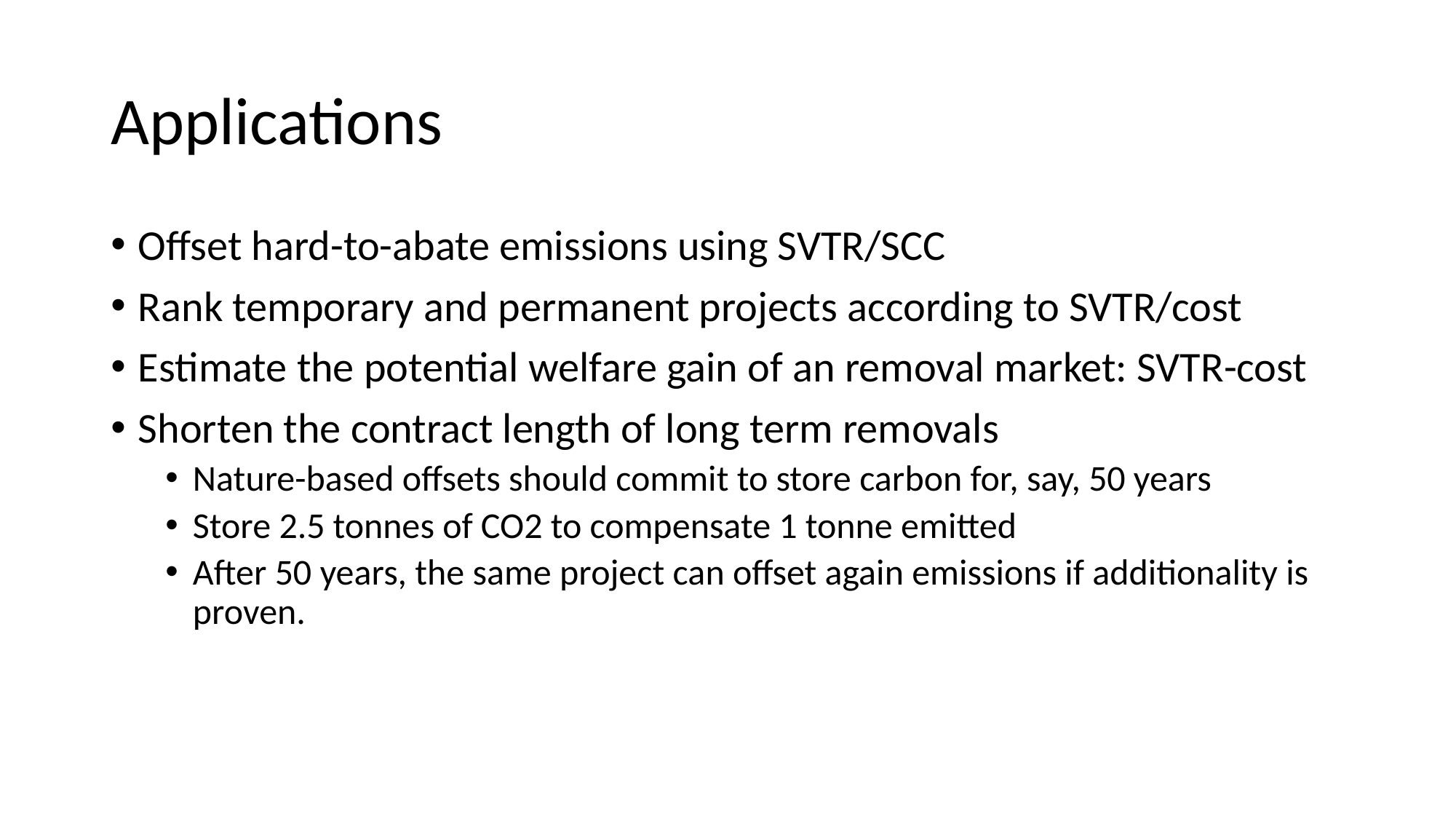

# Applications
Offset hard-to-abate emissions using SVTR/SCC
Rank temporary and permanent projects according to SVTR/cost
Estimate the potential welfare gain of an removal market: SVTR-cost
Shorten the contract length of long term removals
Nature-based offsets should commit to store carbon for, say, 50 years
Store 2.5 tonnes of CO2 to compensate 1 tonne emitted
After 50 years, the same project can offset again emissions if additionality is proven.